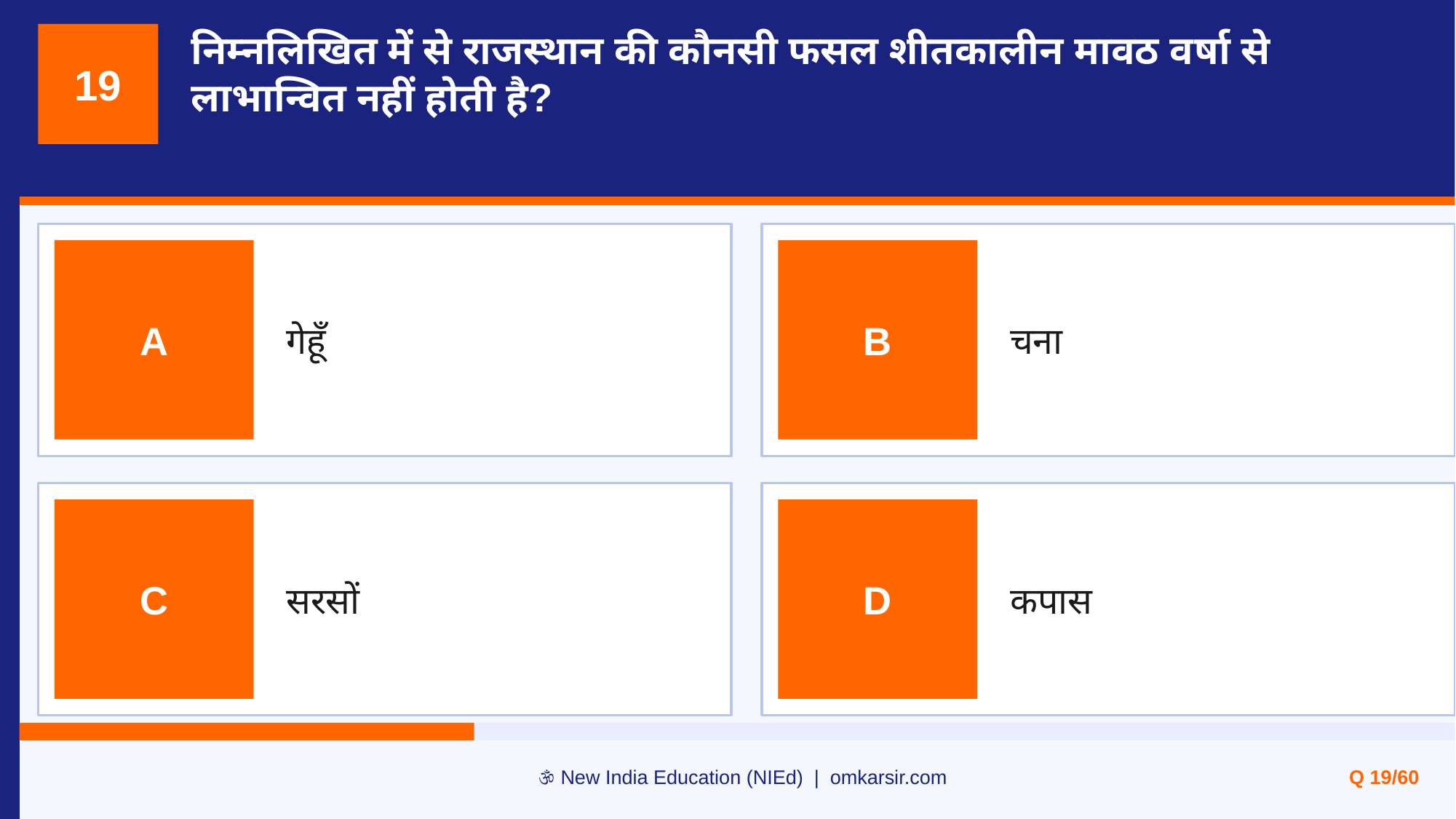

निम्नलिखित में से राजस्थान की कौनसी फसल शीतकालीन मावठ वर्षा से लाभान्वित नहीं होती है?
19

गेहूँ
चना
A
B

सरसों
कपास
C
D

🕉️ New India Education (NIEd)  |  omkarsir.com
Q 19/60